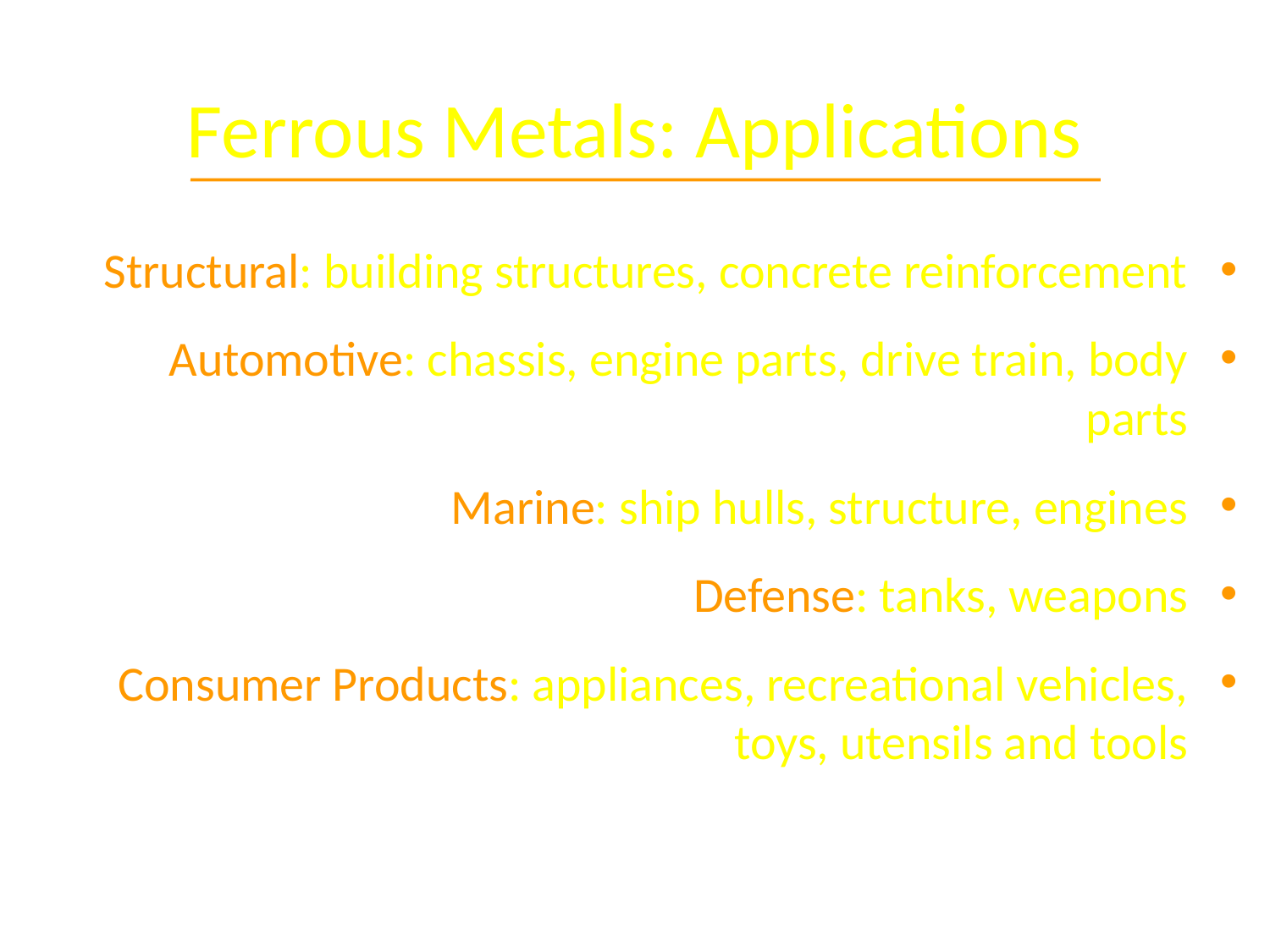

# Ferrous Metals: Applications

Structural: building structures, concrete reinforcement
Automotive: chassis, engine parts, drive train, body parts
Marine: ship hulls, structure, engines
Defense: tanks, weapons
Consumer Products: appliances, recreational vehicles, toys, utensils and tools